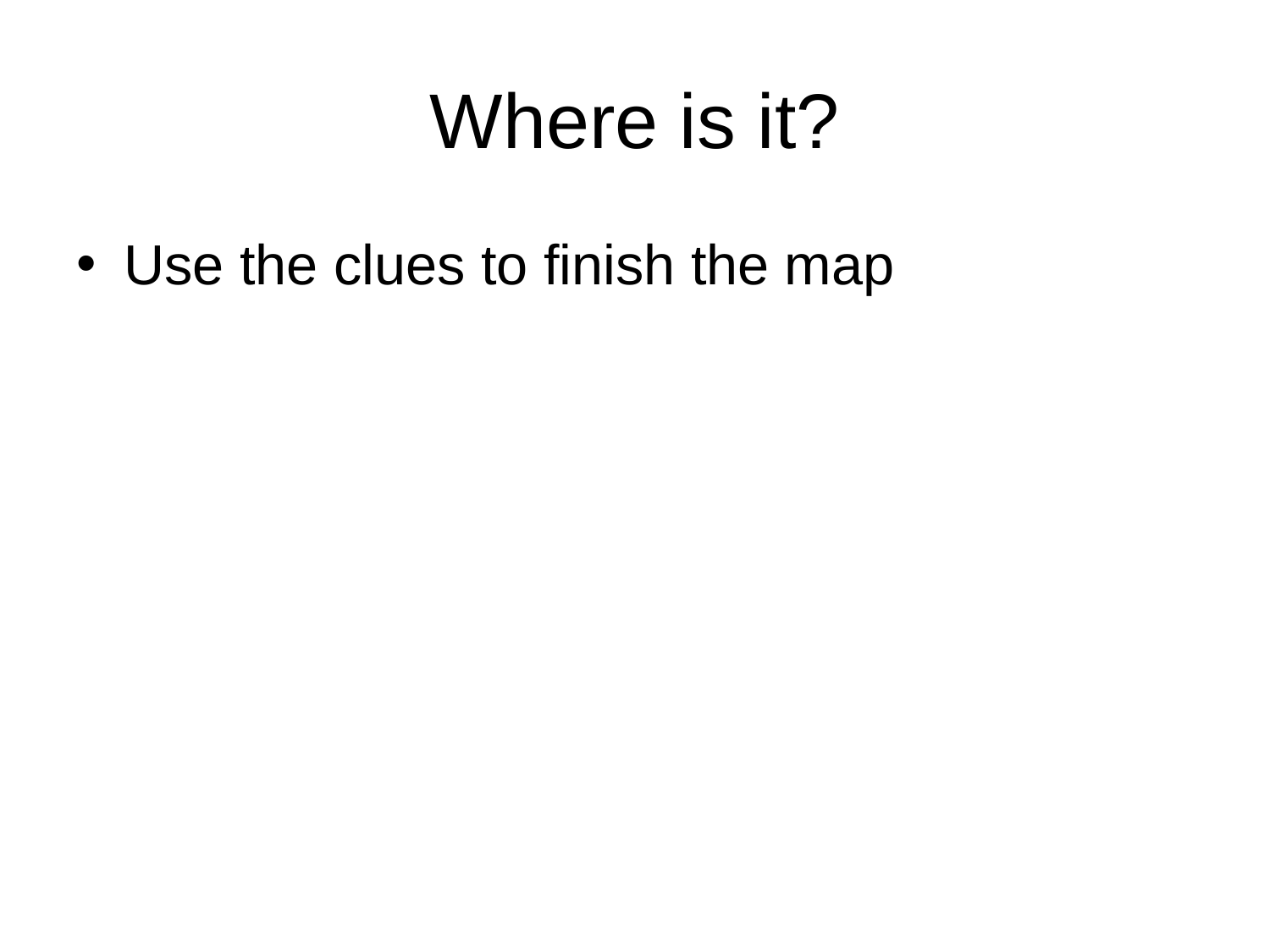

# Where is it?
Use the clues to finish the map